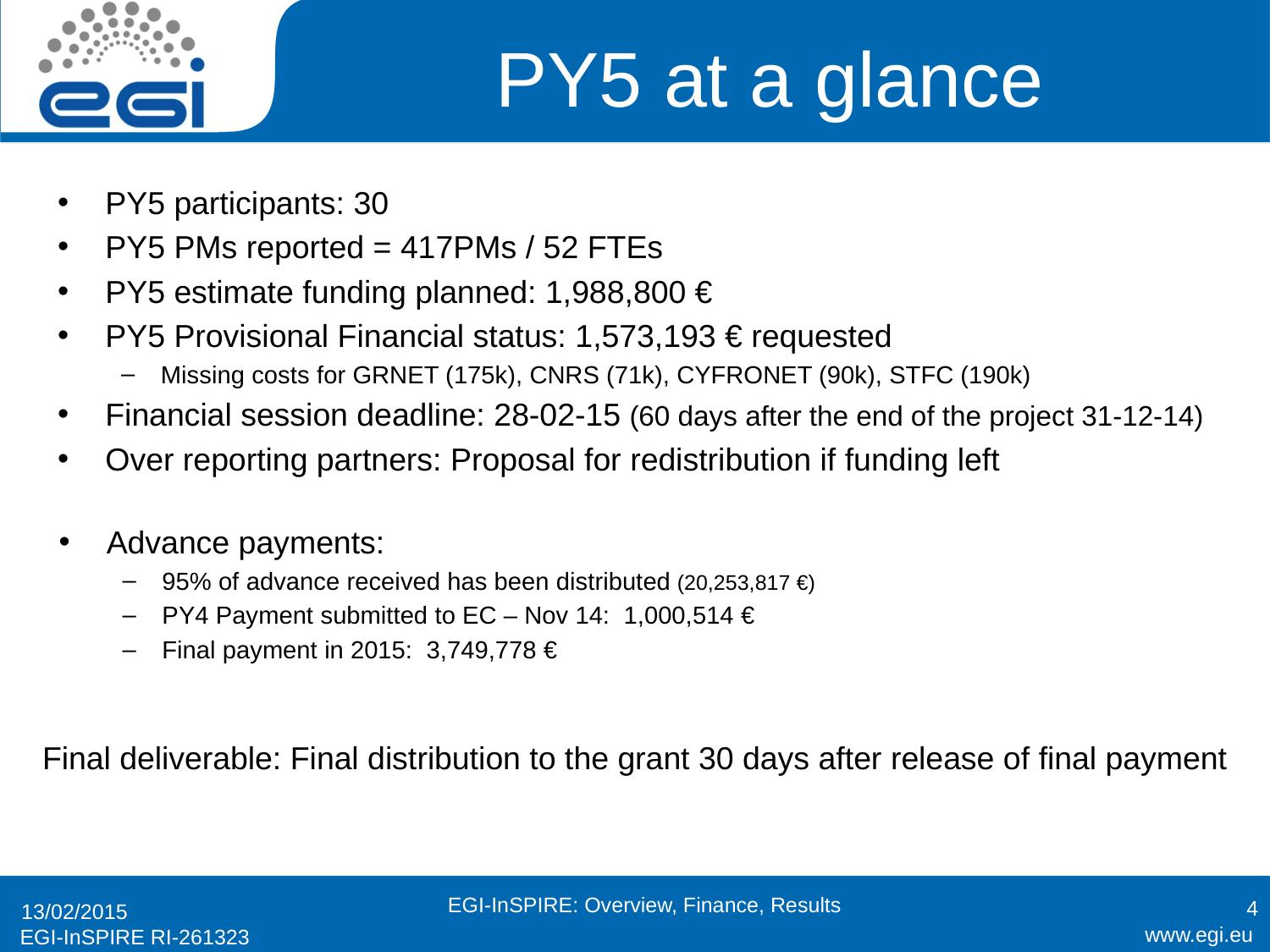

# PY5 at a glance
PY5 participants: 30
PY5 PMs reported = 417PMs / 52 FTEs
PY5 estimate funding planned: 1,988,800 €
PY5 Provisional Financial status: 1,573,193 € requested
Missing costs for GRNET (175k), CNRS (71k), CYFRONET (90k), STFC (190k)
Financial session deadline: 28-02-15 (60 days after the end of the project 31-12-14)
Over reporting partners: Proposal for redistribution if funding left

Advance payments:
95% of advance received has been distributed (20,253,817 €)
PY4 Payment submitted to EC – Nov 14:  1,000,514 €
Final payment in 2015:  3,749,778 €

Final deliverable: Final distribution to the grant 30 days after release of final payment

4
EGI-InSPIRE: Overview, Finance, Results
13/02/2015